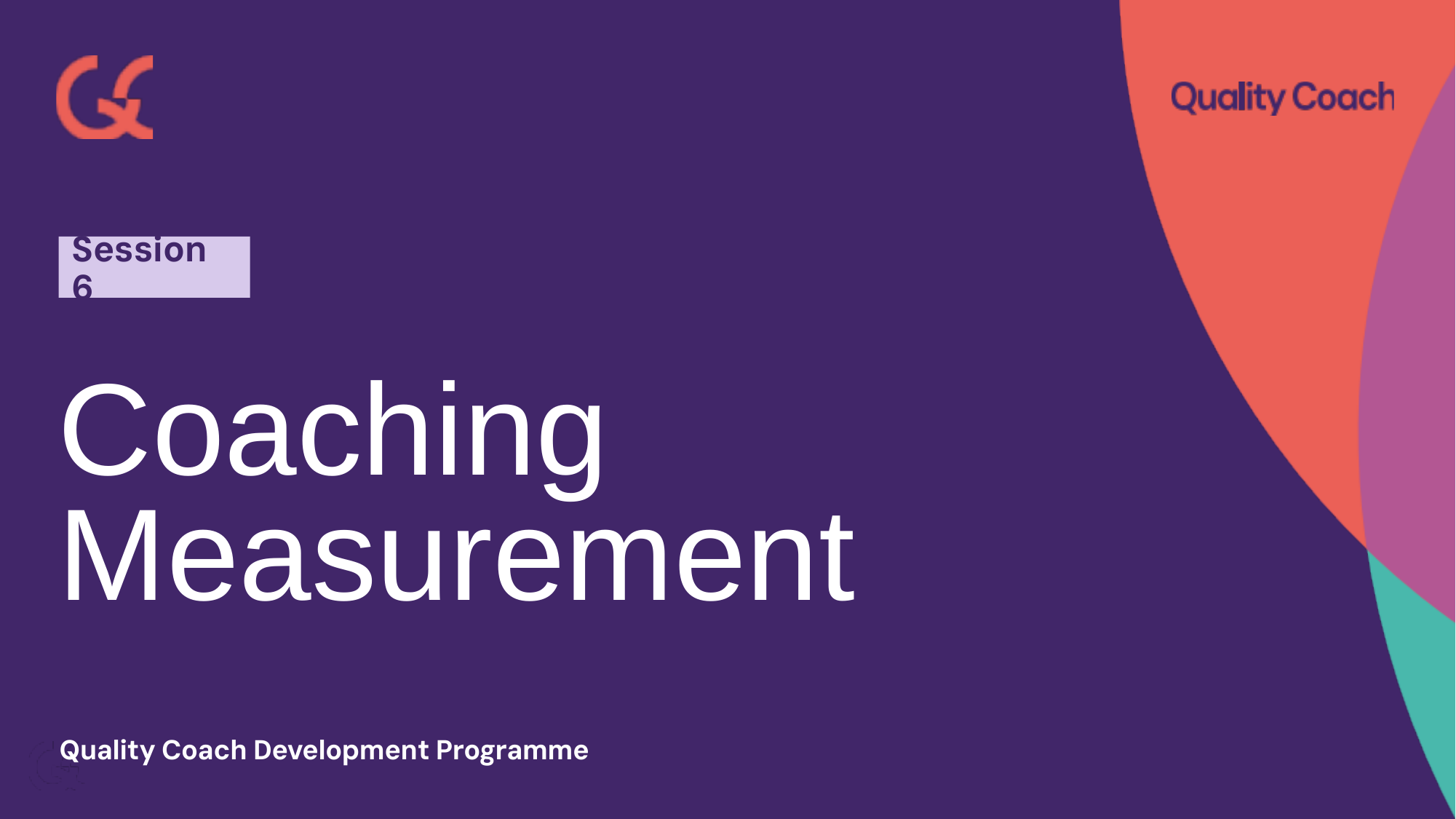

Session 6
# Coaching Measurement
Quality Coach Development Programme